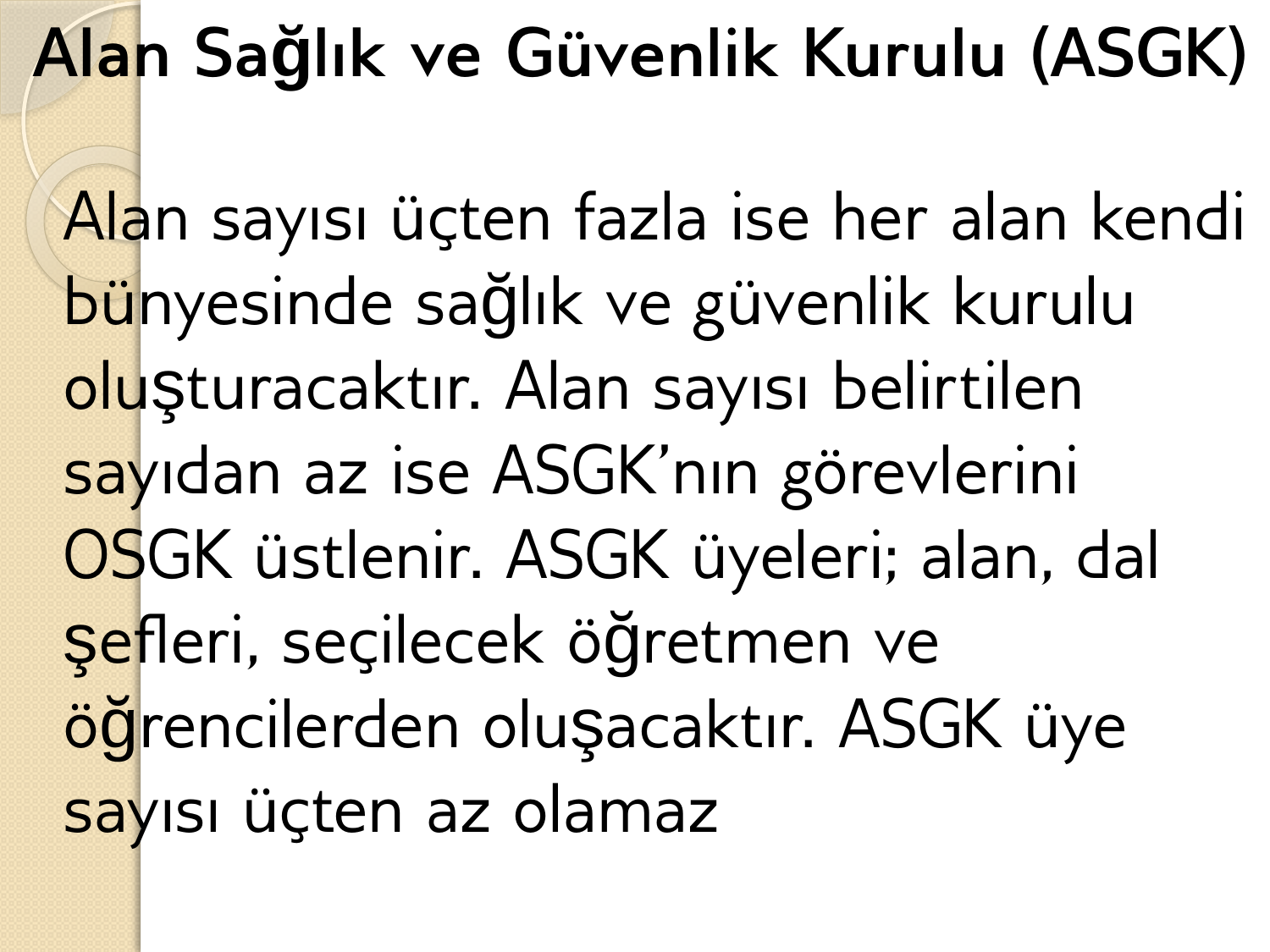

Alan Sağlık ve Güvenlik Kurulu (ASGK)
Alan sayısı üçten fazla ise her alan kendi bünyesinde sağlık ve güvenlik kurulu oluşturacaktır. Alan sayısı belirtilen sayıdan az ise ASGK’nın görevlerini OSGK üstlenir. ASGK üyeleri; alan, dal şefleri, seçilecek öğretmen ve öğrencilerden oluşacaktır. ASGK üye sayısı üçten az olamaz